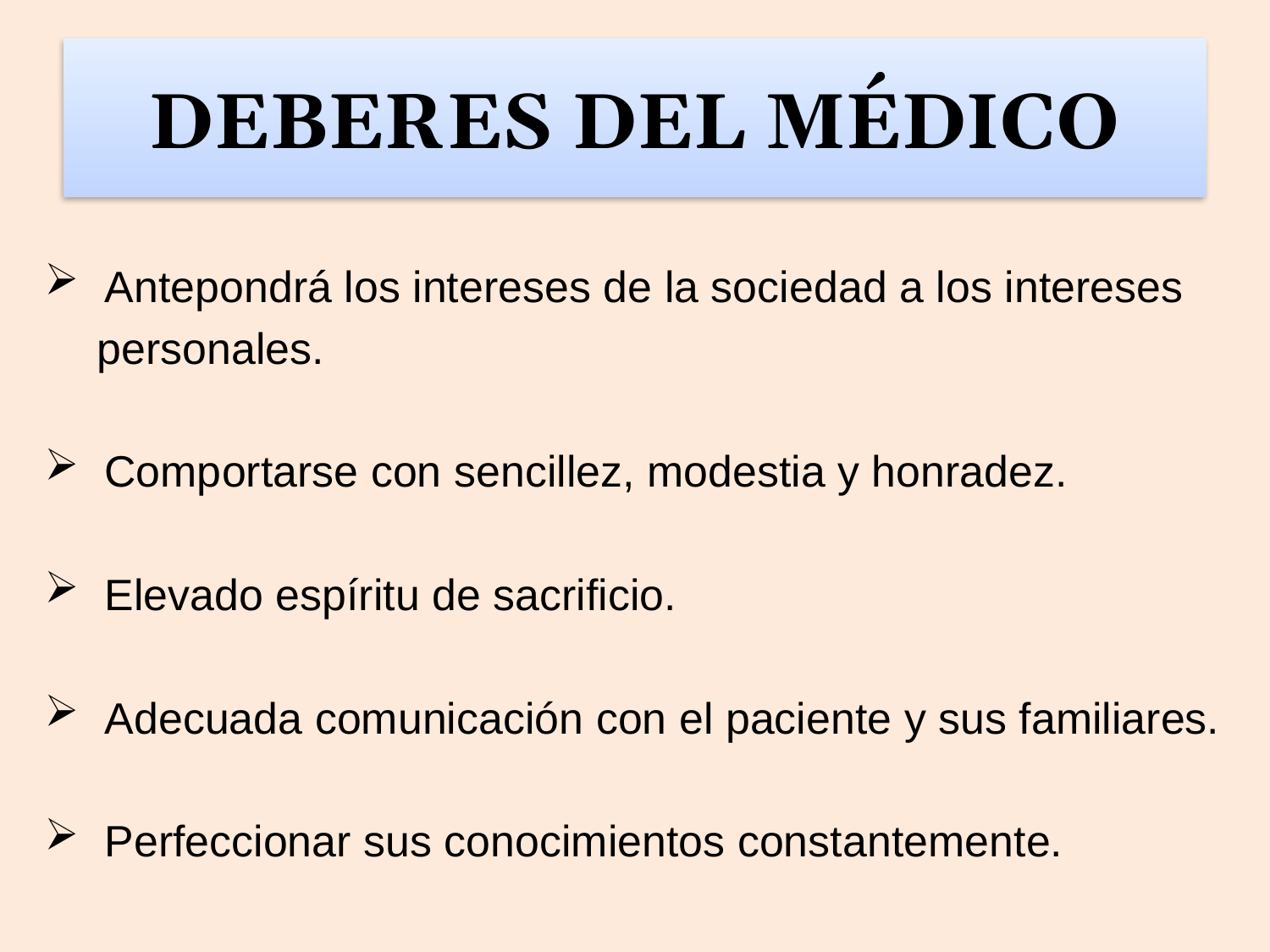

# DEBERES DEL MÉDICO

 Antepondrá los intereses de la sociedad a los intereses
   personales.

 Comportarse con sencillez, modestia y honradez.

 Elevado espíritu de sacrificio.

 Adecuada comunicación con el paciente y sus familiares.

 Perfeccionar sus conocimientos constantemente.